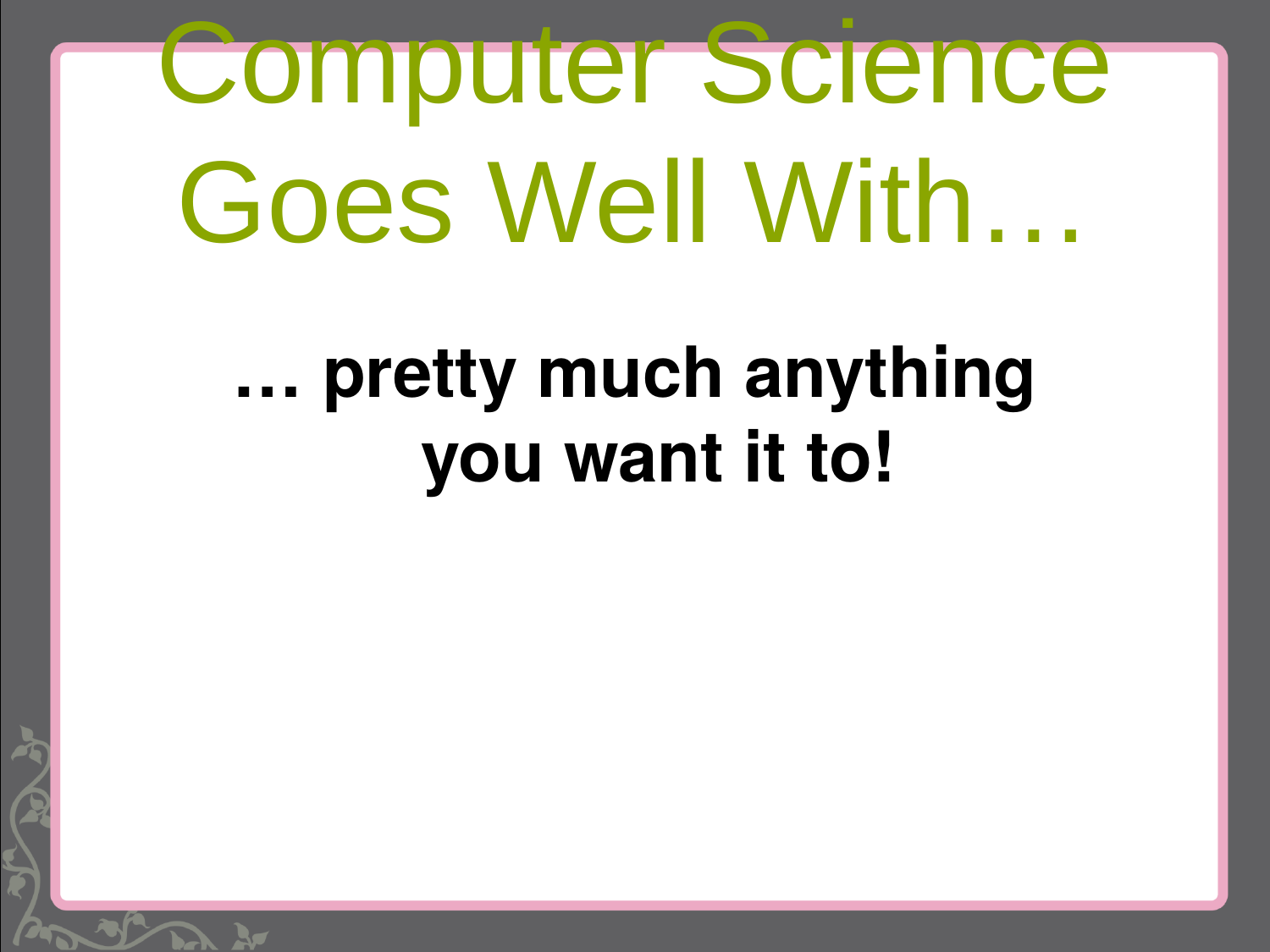

# Computer Science Goes Well With…

… pretty much anything
you want it to!